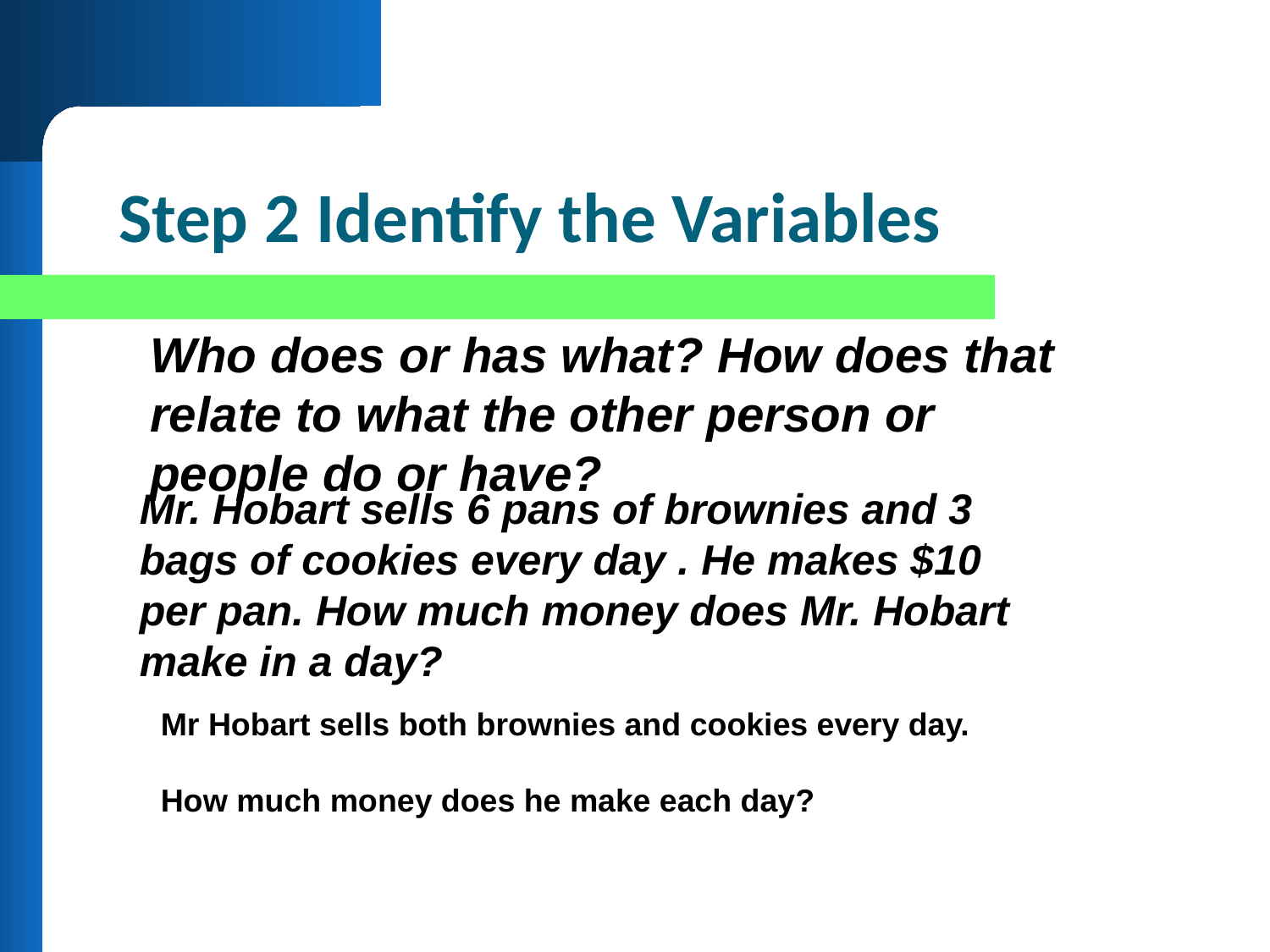

# Step 2 Identify the Variables
Who does or has what? How does that relate to what the other person or people do or have?
Mr. Hobart sells 6 pans of brownies and 3 bags of cookies every day . He makes $10 per pan. How much money does Mr. Hobart make in a day?
Mr Hobart sells both brownies and cookies every day.

How much money does he make each day?